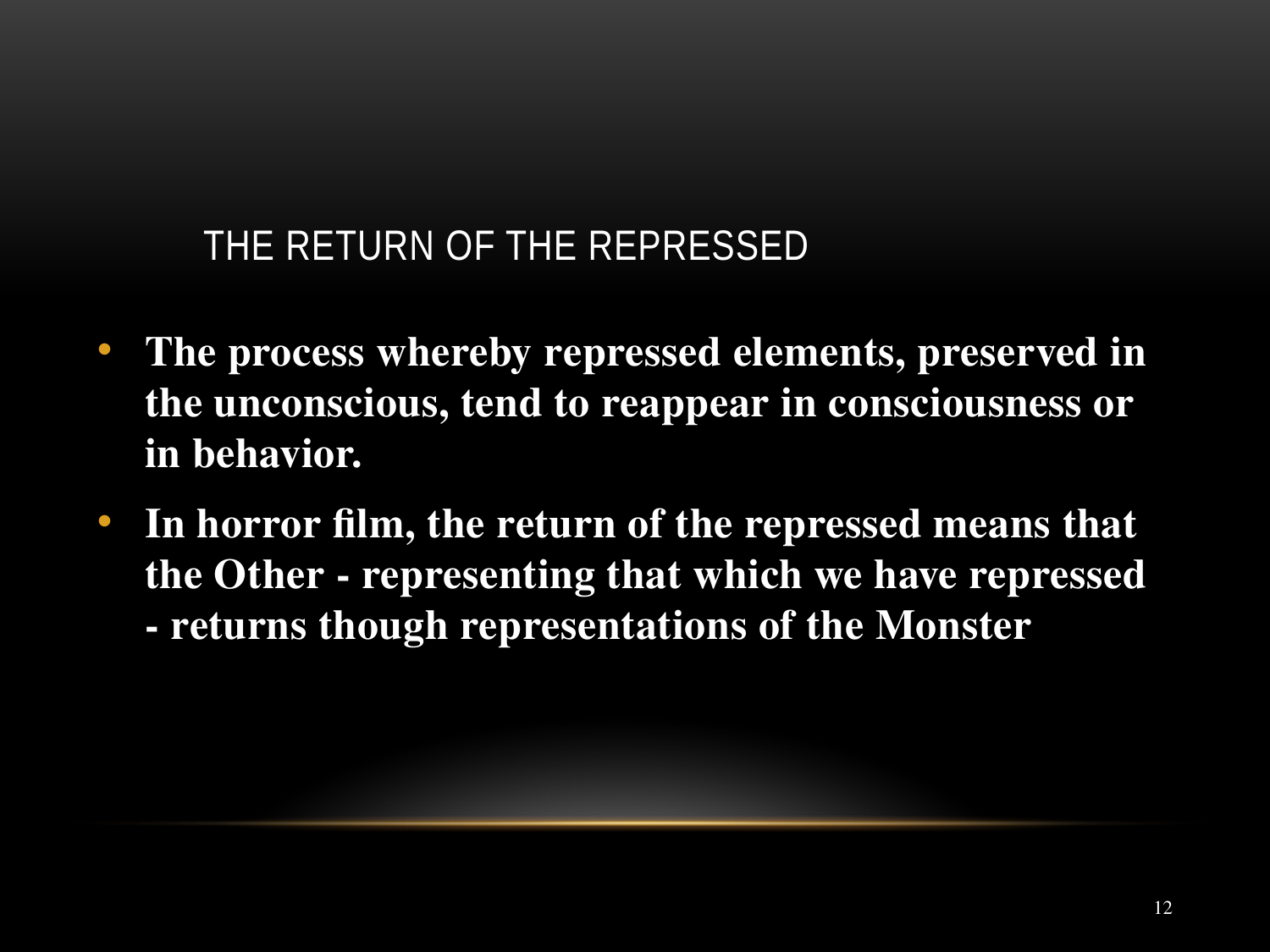

# The Return of the Repressed
The process whereby repressed elements, preserved in the unconscious, tend to reappear in consciousness or in behavior.
In horror film, the return of the repressed means that the Other - representing that which we have repressed - returns though representations of the Monster

12